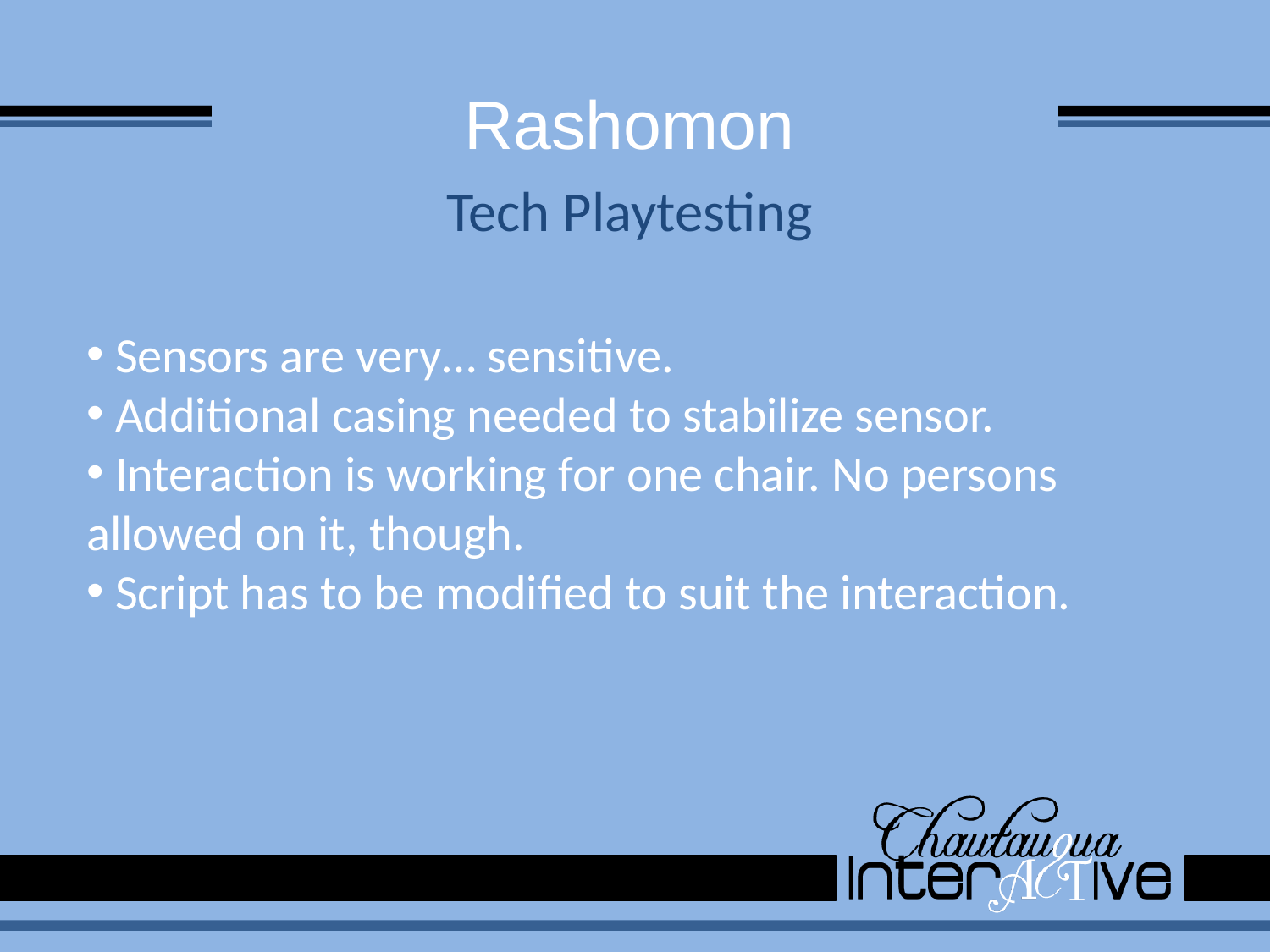

# Rashomon
Tech Playtesting
 Sensors are very… sensitive.
 Additional casing needed to stabilize sensor.
 Interaction is working for one chair. No persons allowed on it, though.
 Script has to be modified to suit the interaction.